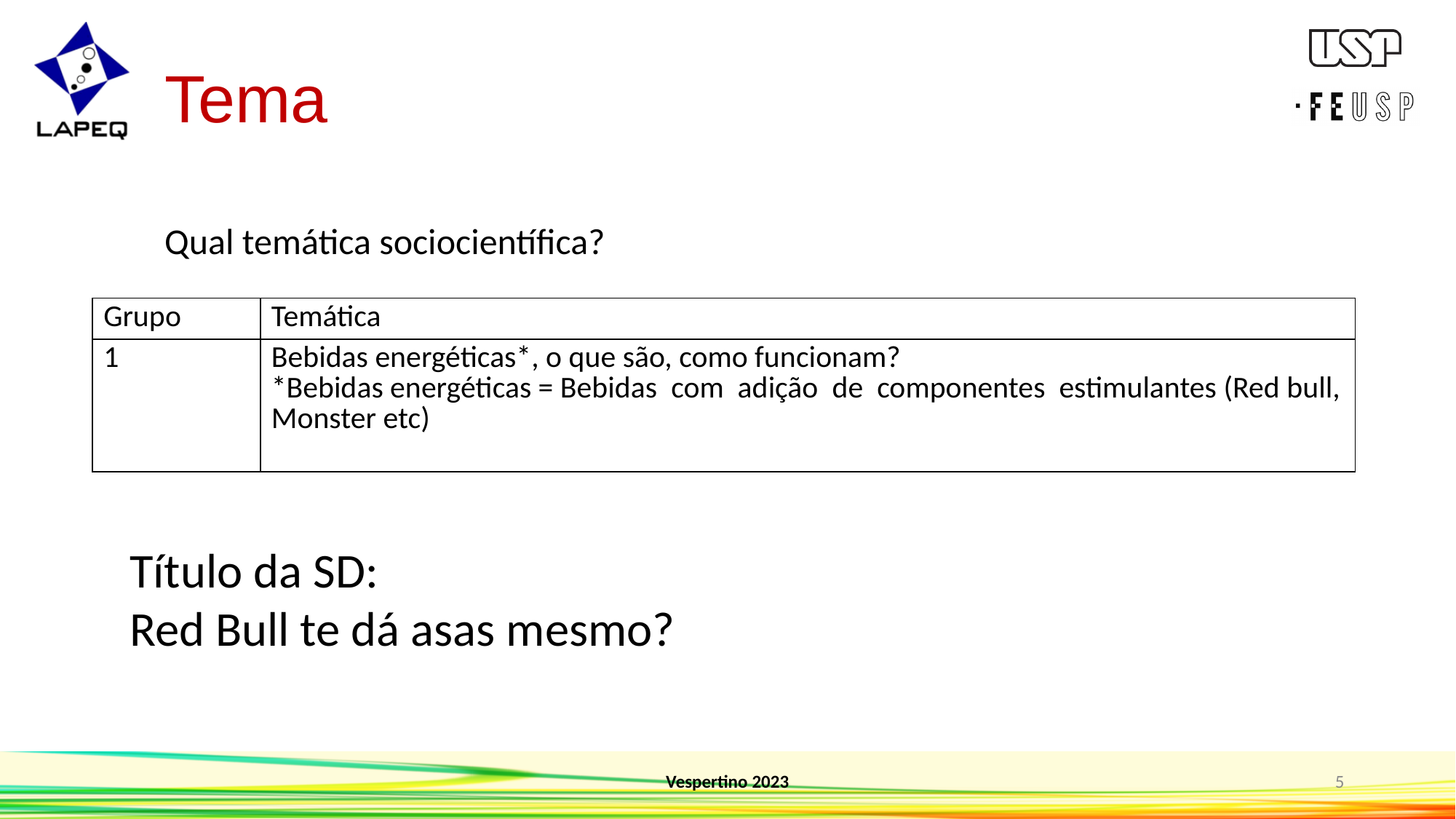

# Tema
Qual temática sociocientífica?
| Grupo | Temática |
| --- | --- |
| 1 | Bebidas energéticas\*, o que são, como funcionam?  \*Bebidas energéticas = Bebidas  com  adição  de  componentes  estimulantes (Red bull, Monster etc) |
Título da SD:
Red Bull te dá asas mesmo?
Vespertino 2023
5